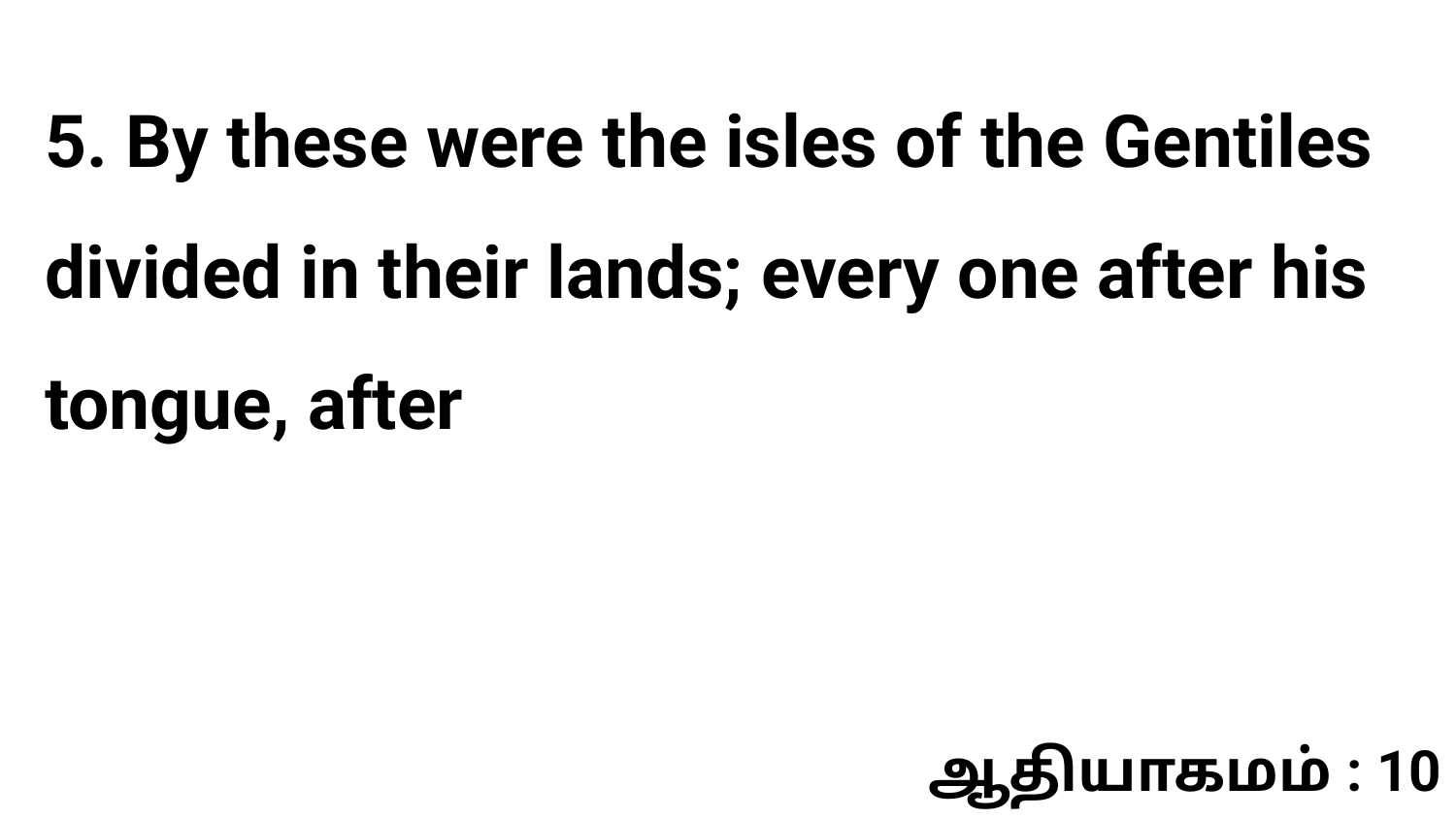

5. By these were the isles of the Gentiles divided in their lands; every one after his tongue, after
ஆதியாகமம் : 10